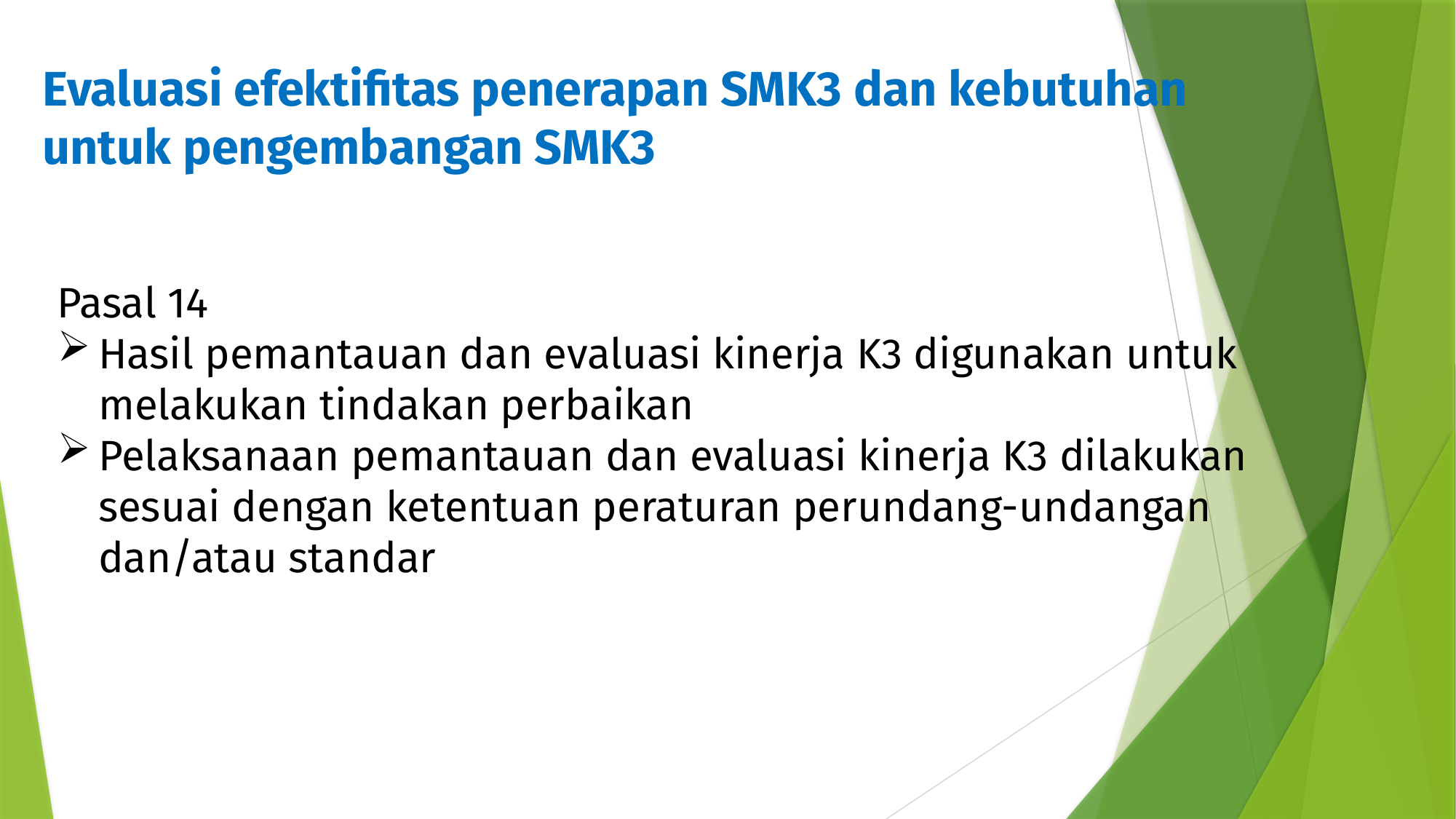

Evaluasi efektifitas penerapan SMK3 dan kebutuhan
untuk pengembangan SMK3
Pasal 14
Hasil pemantauan dan evaluasi kinerja K3 digunakan untuk melakukan tindakan perbaikan
Pelaksanaan pemantauan dan evaluasi kinerja K3 dilakukan sesuai dengan ketentuan peraturan perundang-undangan dan/atau standar